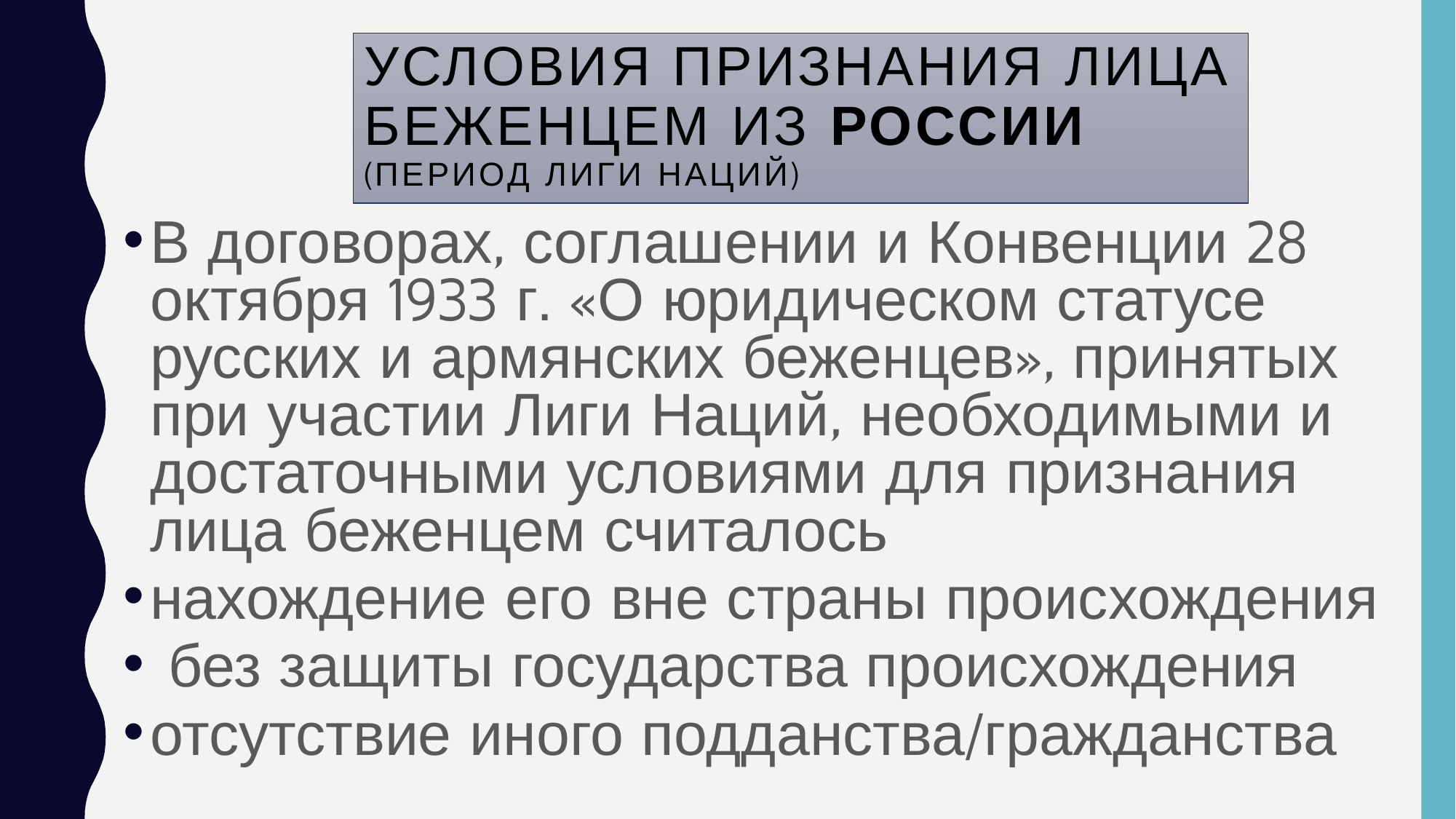

# Условия признания лица беженцем из России (период Лиги Наций)
В договорах, соглашении и Конвенции 28 октября 1933 г. «О юридическом статусе русских и армянских беженцев», принятых при участии Лиги Наций, необходимыми и достаточными условиями для признания лица беженцем считалось
нахождение его вне страны происхождения
 без защиты государства происхождения
отсутствие иного подданства/гражданства